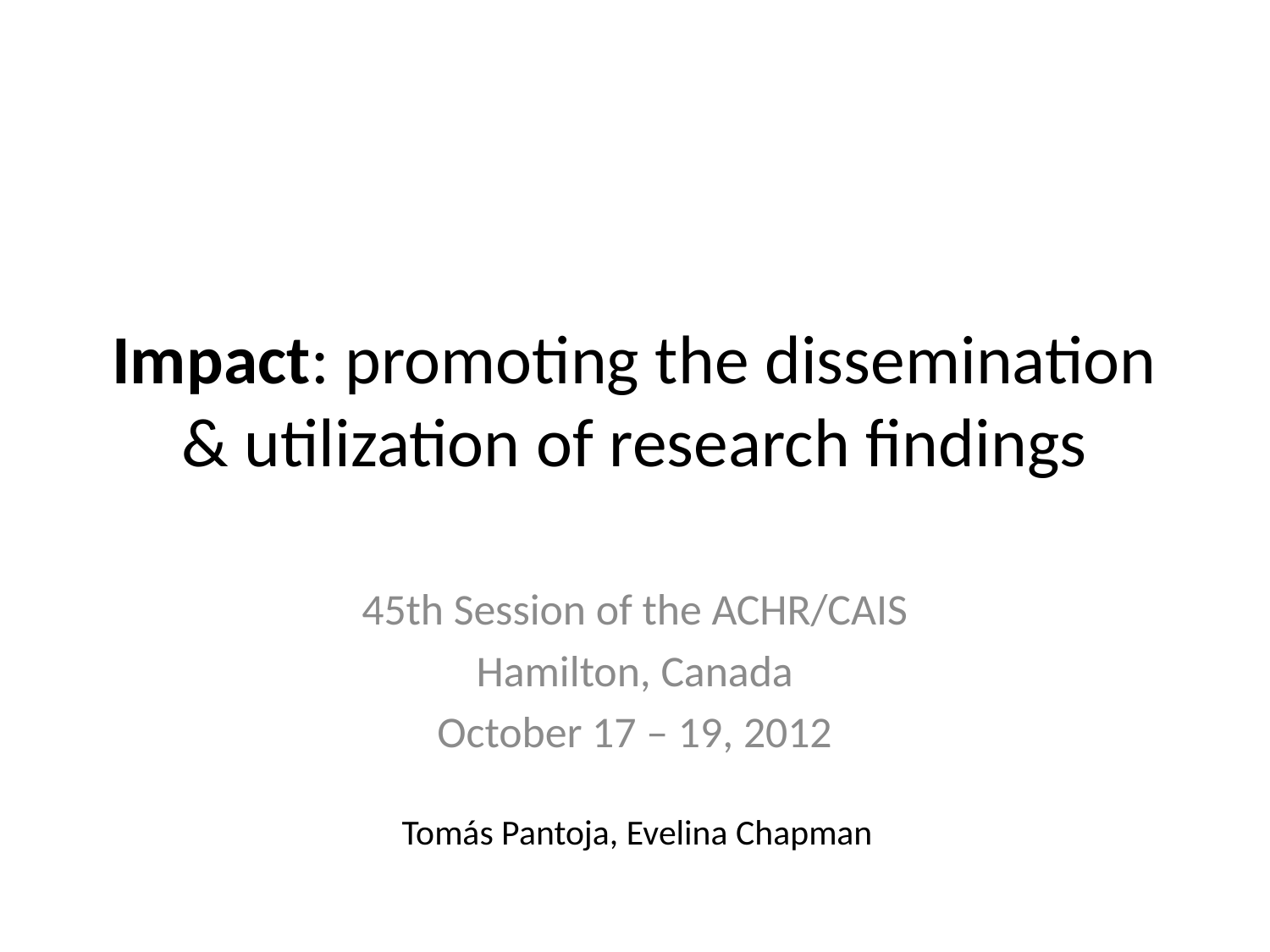

# Impact: promoting the dissemination & utilization of research findings
45th Session of the ACHR/CAIS
Hamilton, Canada
October 17 – 19, 2012
Tomás Pantoja, Evelina Chapman